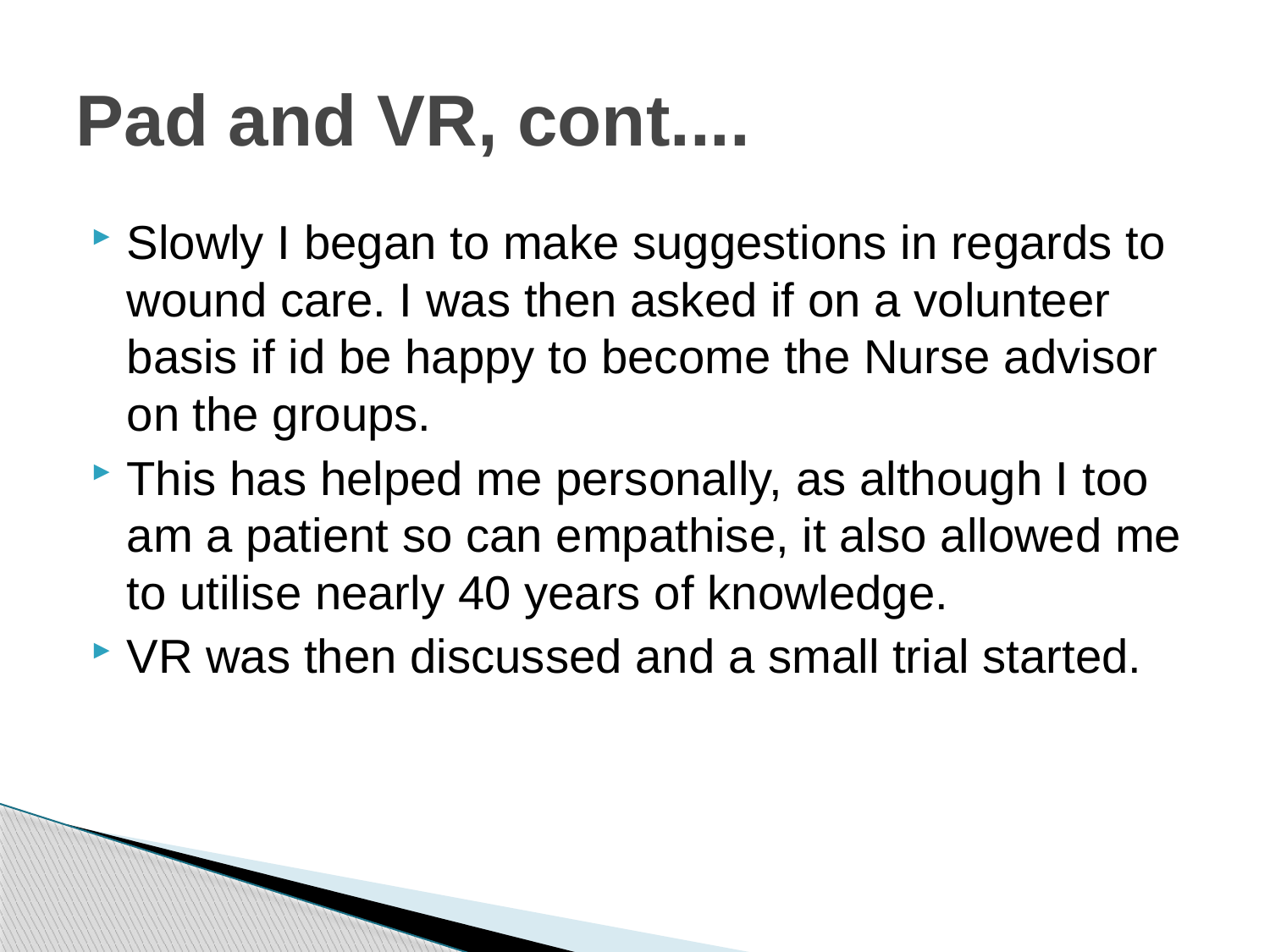

# Pad and VR, cont....
Slowly I began to make suggestions in regards to wound care. I was then asked if on a volunteer basis if id be happy to become the Nurse advisor on the groups.
This has helped me personally, as although I too am a patient so can empathise, it also allowed me to utilise nearly 40 years of knowledge.
VR was then discussed and a small trial started.